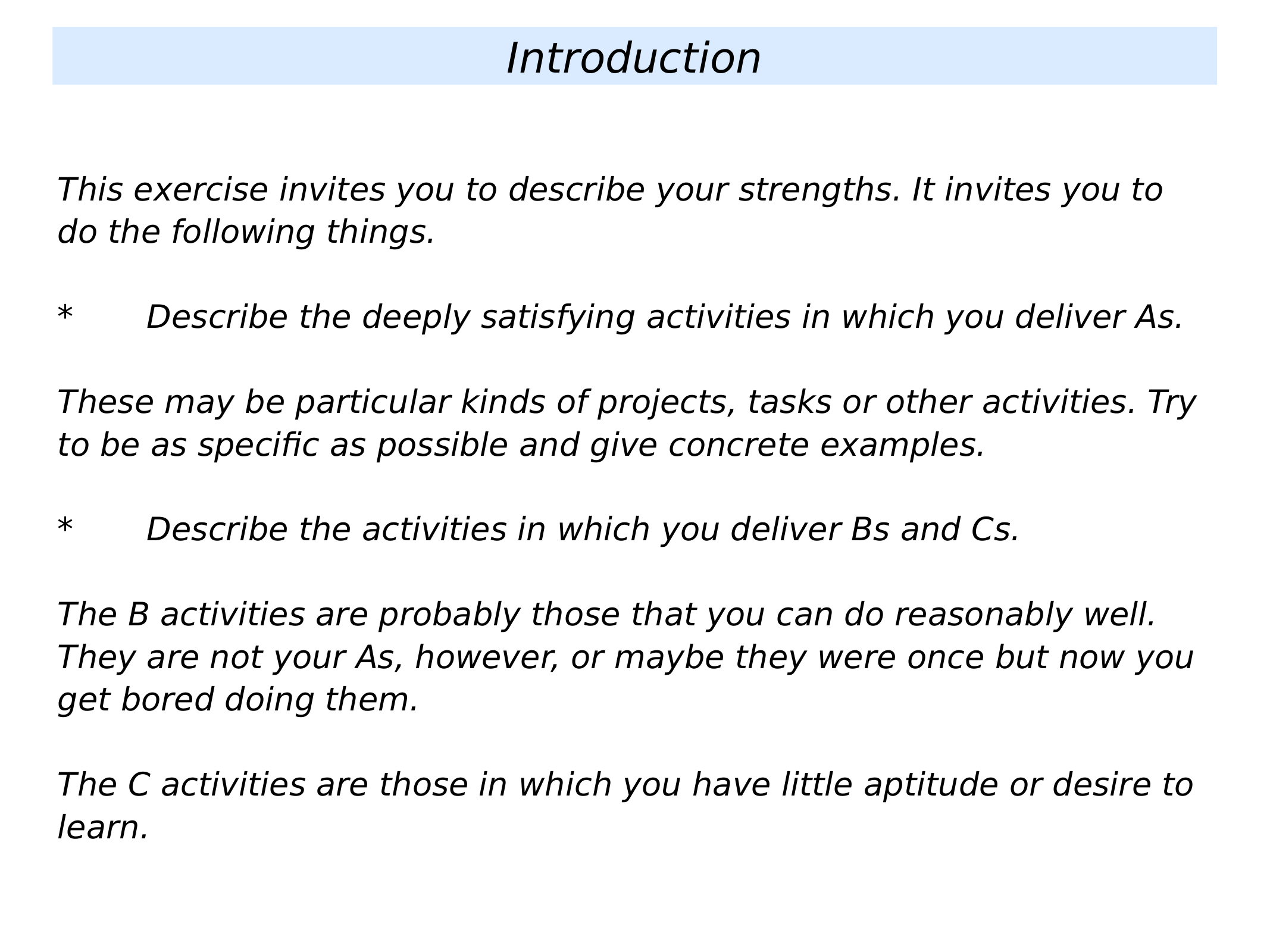

Introduction
This exercise invites you to describe your strengths. It invites you to do the following things.

*	Describe the deeply satisfying activities in which you deliver As.

These may be particular kinds of projects, tasks or other activities. Try to be as specific as possible and give concrete examples.

*	Describe the activities in which you deliver Bs and Cs.

The B activities are probably those that you can do reasonably well.
They are not your As, however, or maybe they were once but now you
get bored doing them.

The C activities are those in which you have little aptitude or desire to
learn.